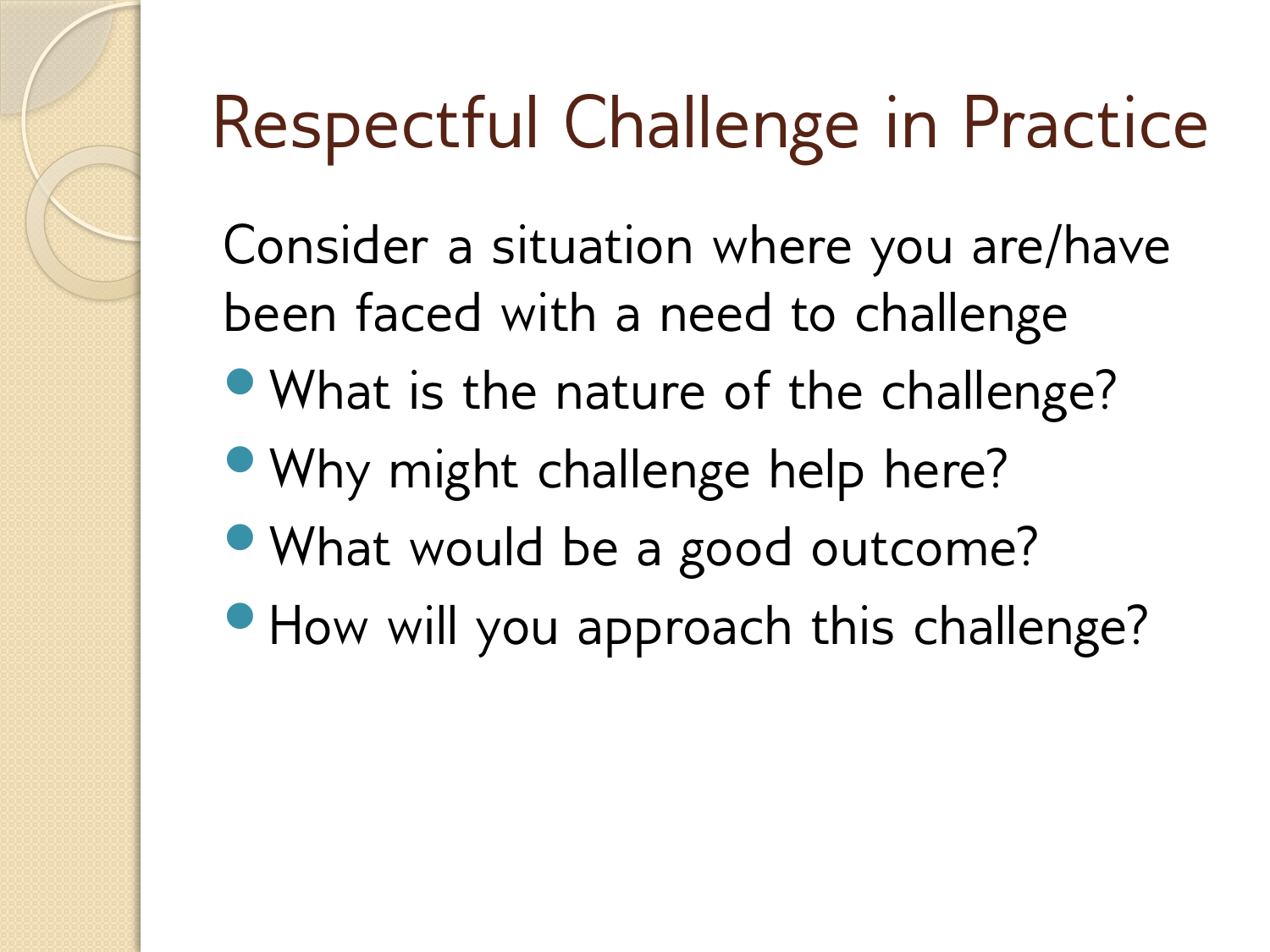

# Respectful Challenge in Practice
Consider a situation where you are/have been faced with a need to challenge
What is the nature of the challenge?
Why might challenge help here?
What would be a good outcome?
How will you approach this challenge?